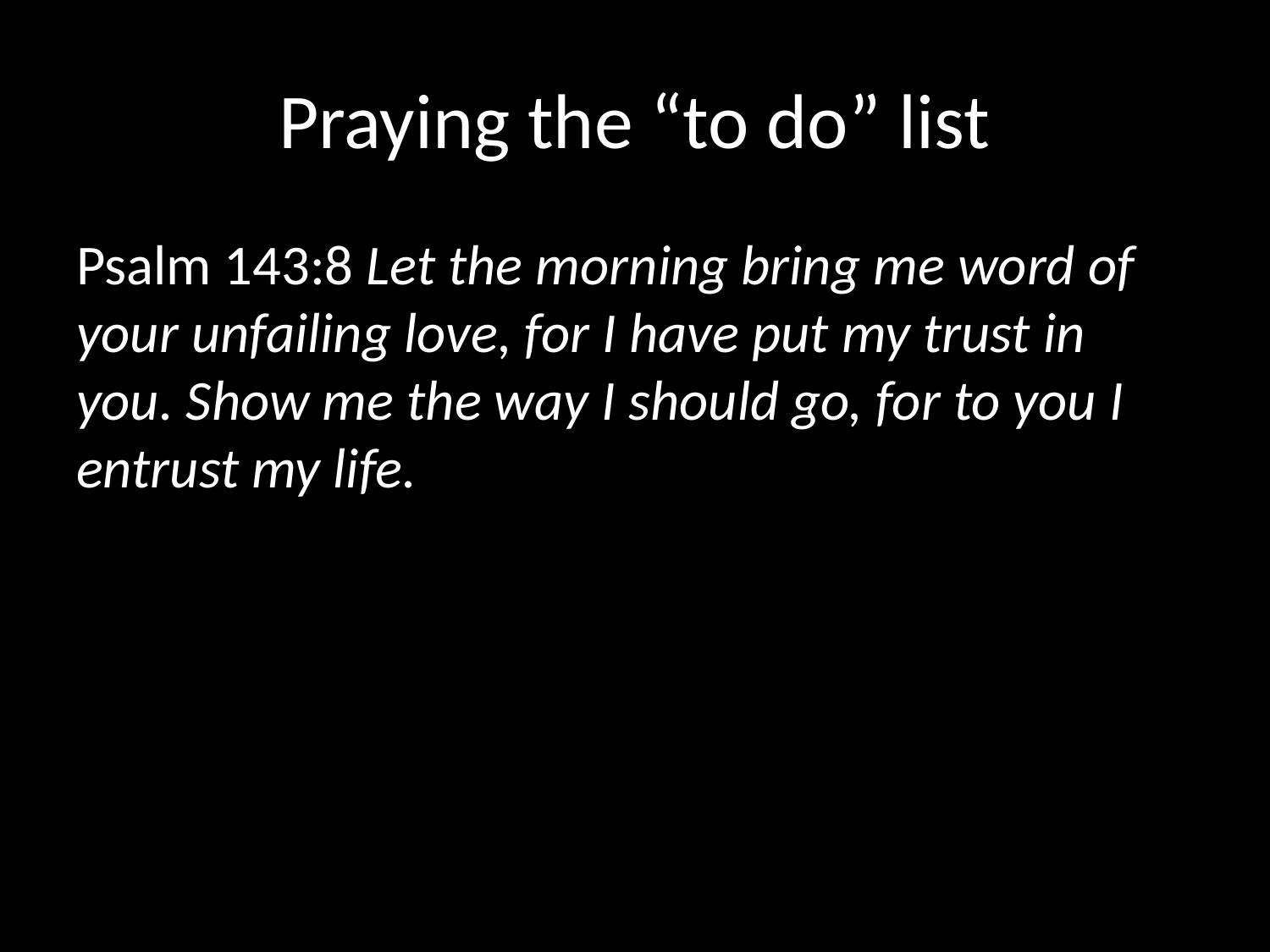

# Praying the “to do” list
Psalm 143:8 Let the morning bring me word of your unfailing love, for I have put my trust in you. Show me the way I should go, for to you I entrust my life.